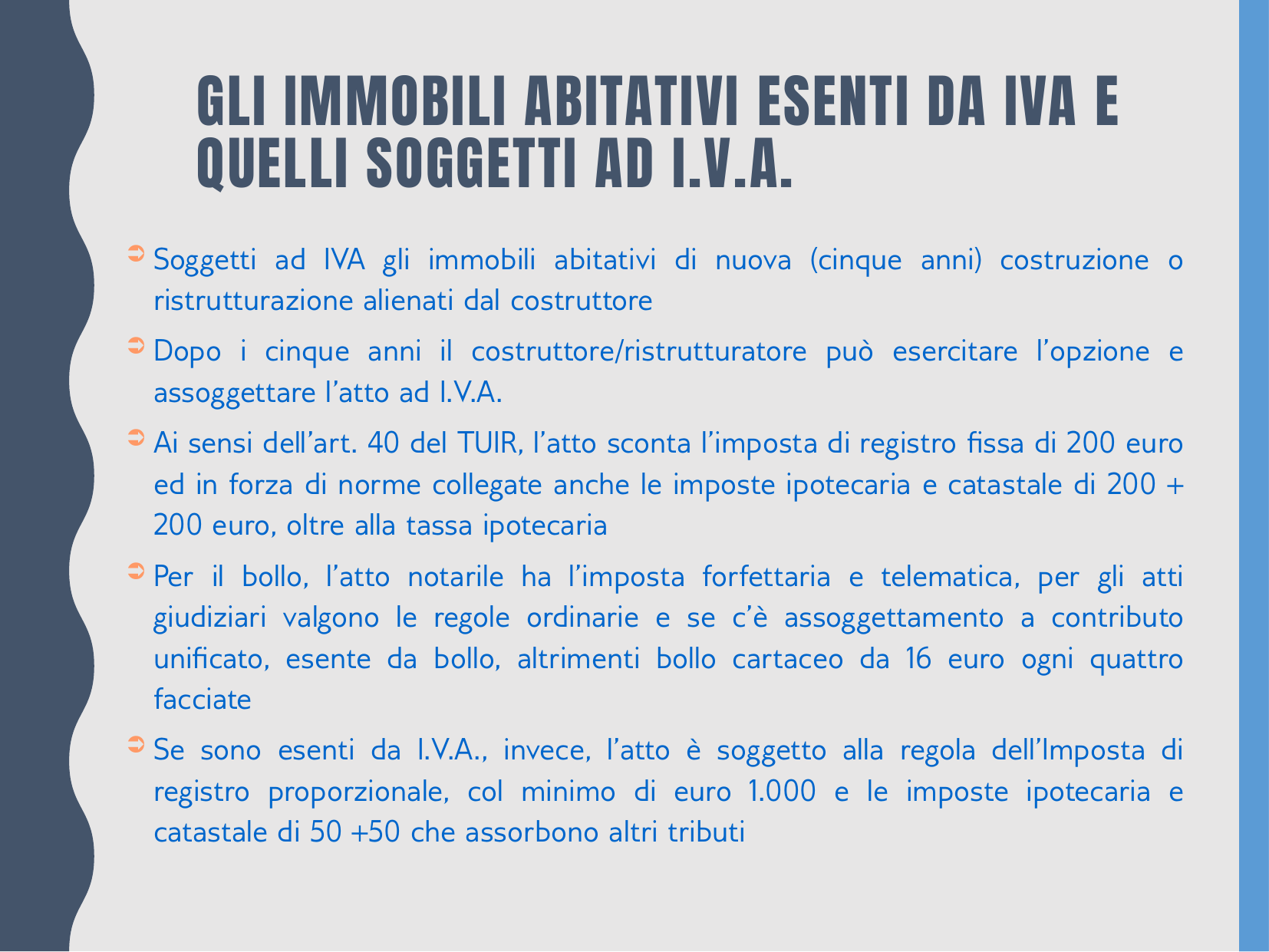

gli immobili abitativi esenti da iva e quelli soggetti ad i.v.a.
Soggetti ad IVA gli immobili abitativi di nuova (cinque anni) costruzione o ristrutturazione alienati dal costruttore
Dopo i cinque anni il costruttore/ristrutturatore può esercitare l’opzione e assoggettare l’atto ad I.V.A.
Ai sensi dell’art. 40 del TUIR, l’atto sconta l’imposta di registro fissa di 200 euro ed in forza di norme collegate anche le imposte ipotecaria e catastale di 200 + 200 euro, oltre alla tassa ipotecaria
Per il bollo, l’atto notarile ha l’imposta forfettaria e telematica, per gli atti giudiziari valgono le regole ordinarie e se c’è assoggettamento a contributo unificato, esente da bollo, altrimenti bollo cartaceo da 16 euro ogni quattro facciate
Se sono esenti da I.V.A., invece, l’atto è soggetto alla regola dell’Imposta di registro proporzionale, col minimo di euro 1.000 e le imposte ipotecaria e catastale di 50 +50 che assorbono altri tributi